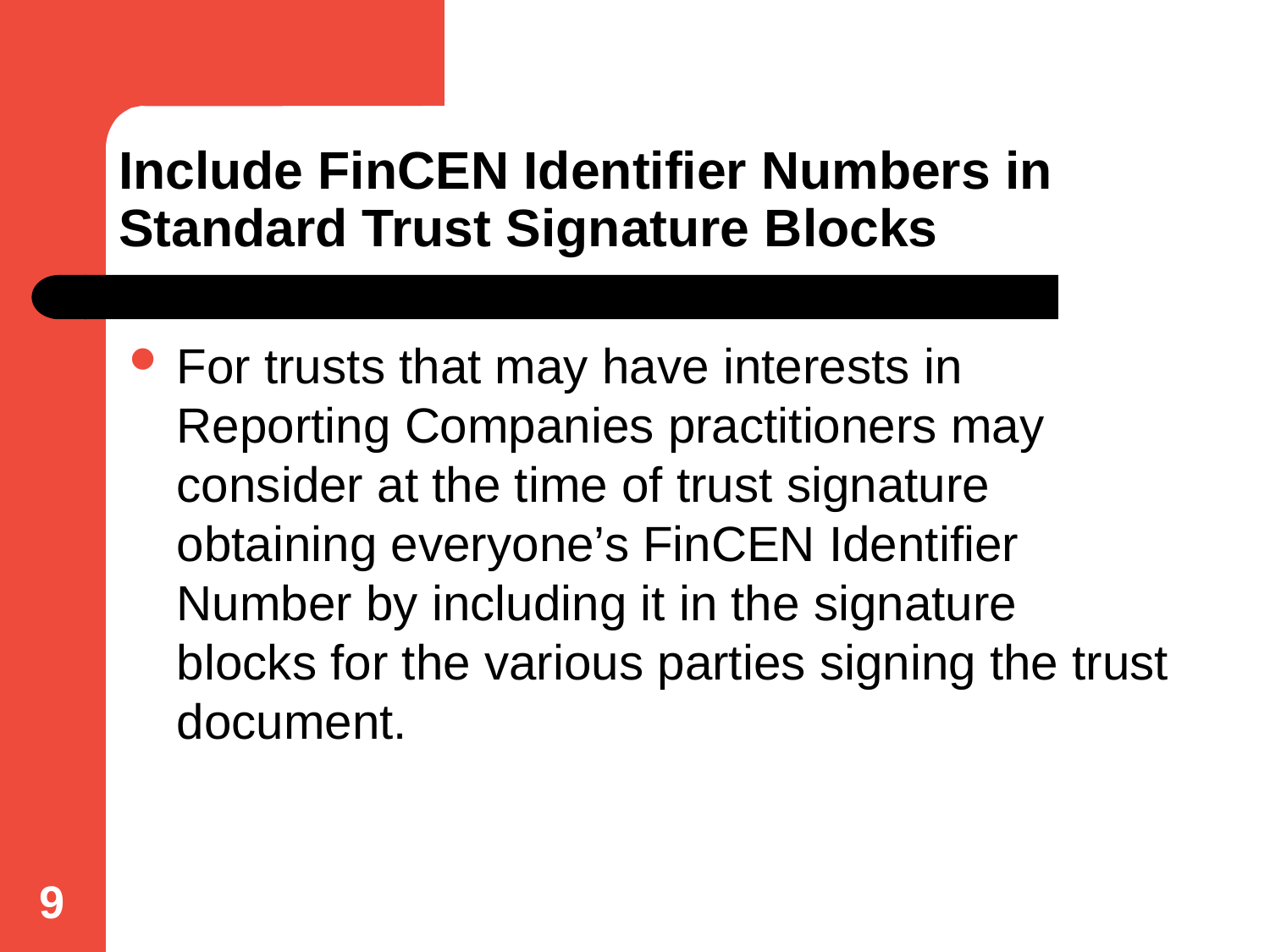

# Include FinCEN Identifier Numbers in Standard Trust Signature Blocks
For trusts that may have interests in Reporting Companies practitioners may consider at the time of trust signature obtaining everyone’s FinCEN Identifier Number by including it in the signature blocks for the various parties signing the trust document.
9